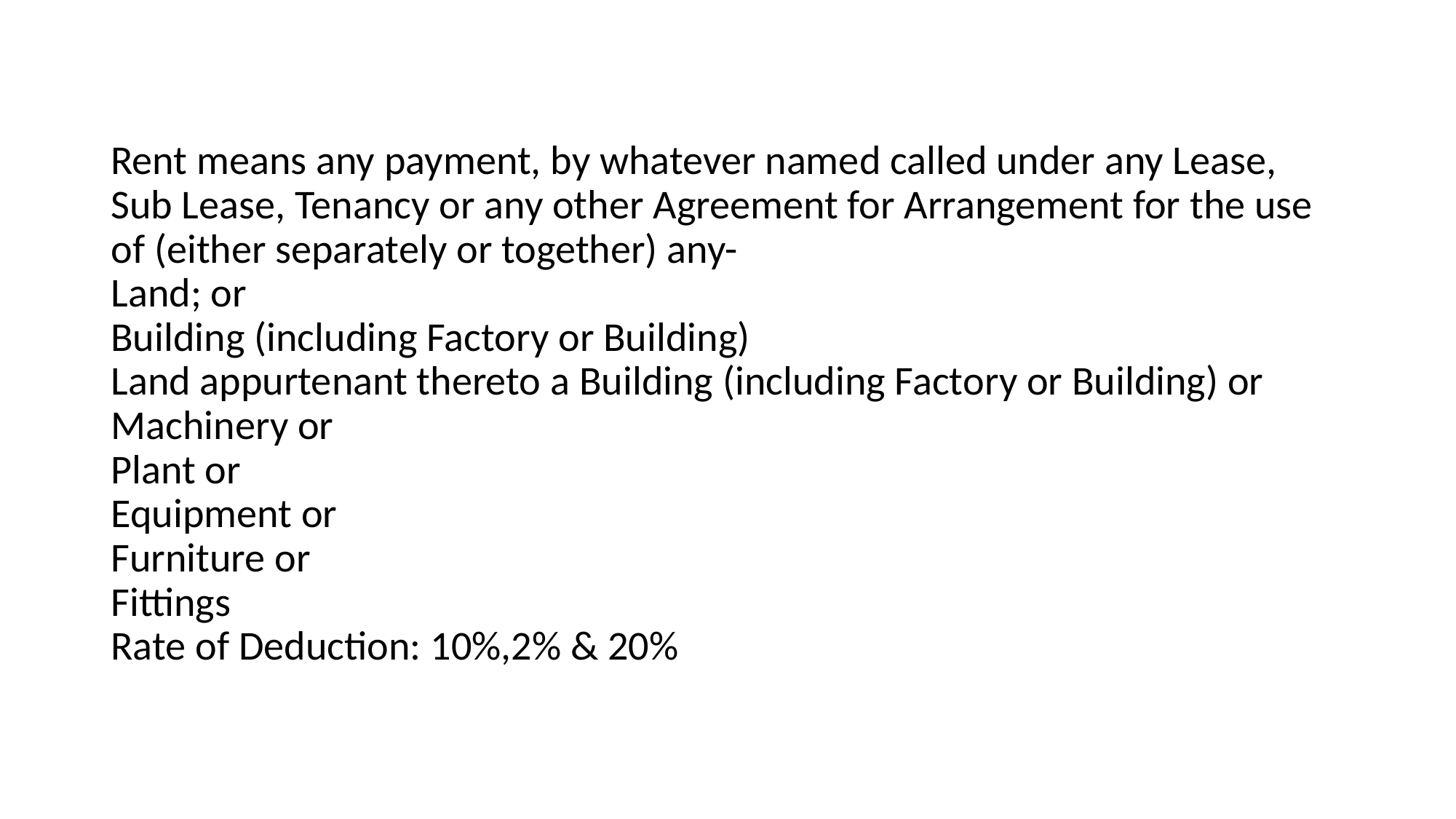

# Rent means any payment, by whatever named called under any Lease, Sub Lease, Tenancy or any other Agreement for Arrangement for the use of (either separately or together) any- Land; or Building (including Factory or Building) Land appurtenant thereto a Building (including Factory or Building) or Machinery or Plant or Equipment or Furniture or Fittings Rate of Deduction: 10%,2% & 20%